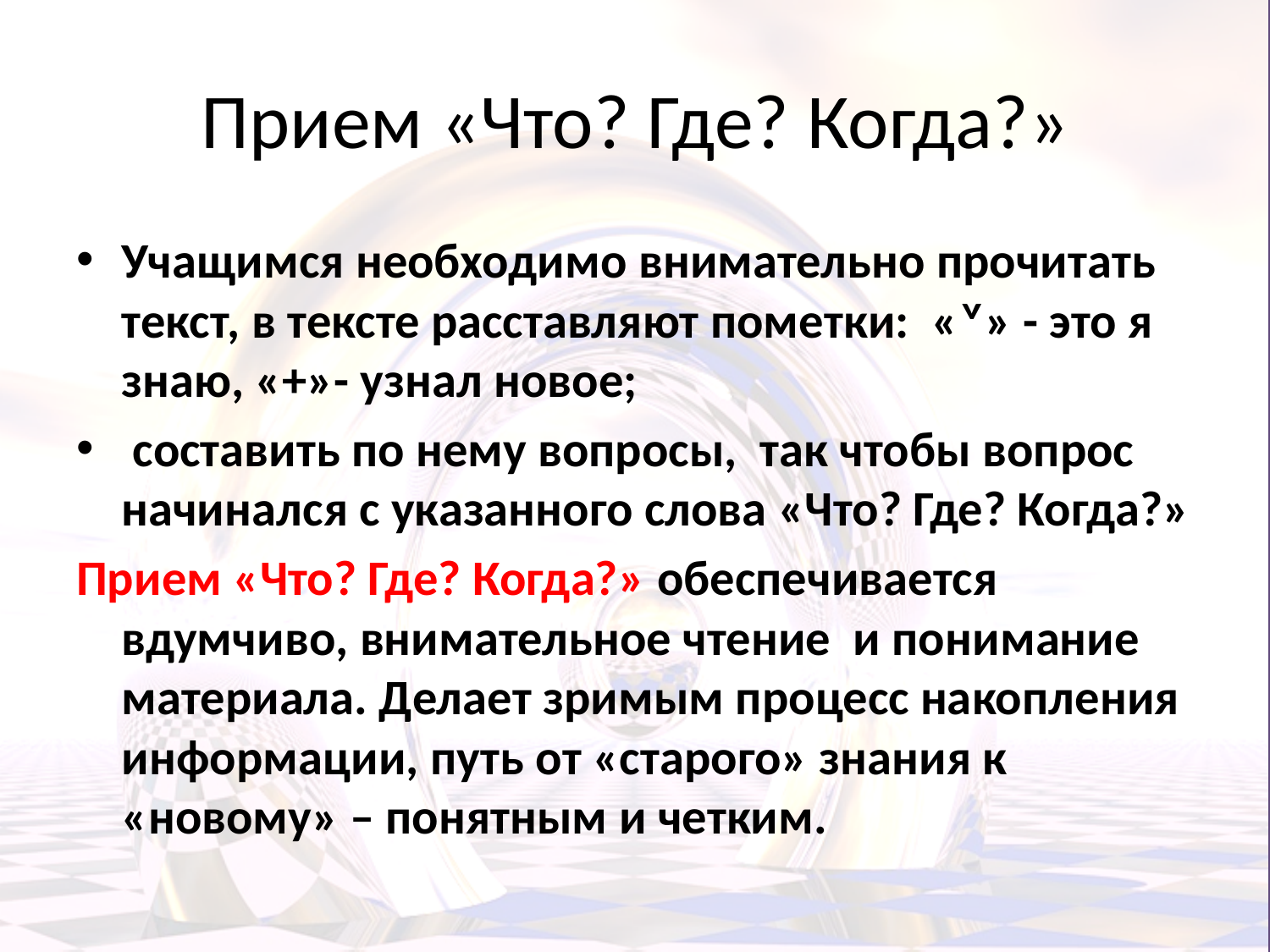

# Прием «Что? Где? Когда?»
Учащимся необходимо внимательно прочитать текст, в тексте расставляют пометки:  «˅» - это я знаю, «+»- узнал новое;
 составить по нему вопросы,  так чтобы вопрос начинался с указанного слова «Что? Где? Когда?»
Прием «Что? Где? Когда?» обеспечивается вдумчиво, внимательное чтение  и понимание материала. Делает зримым процесс накопления информации, путь от «старого» знания к «новому» – понятным и четким.